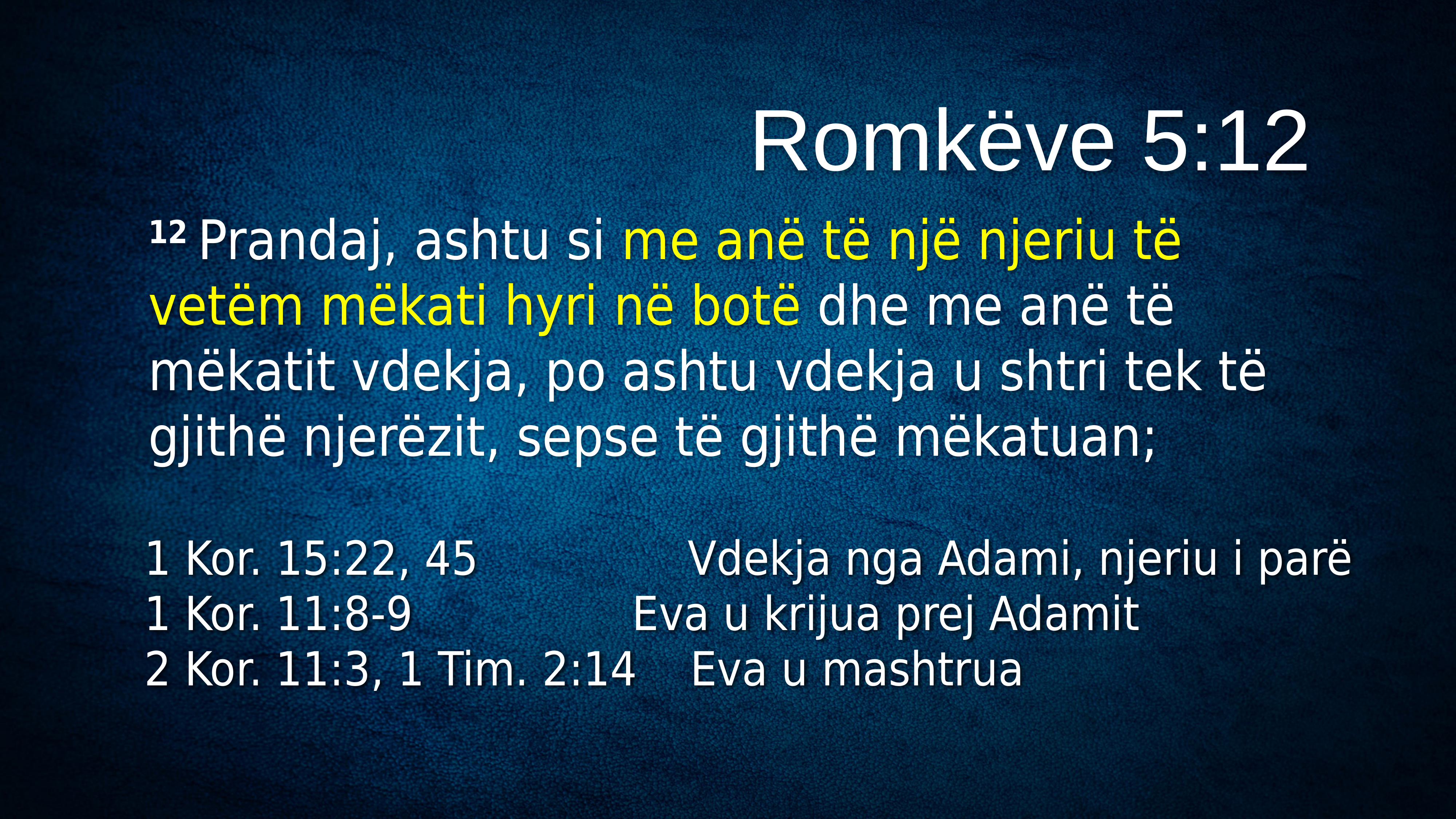

# Romkëve 5:12
12 Prandaj, ashtu si me anë të një njeriu të vetëm mëkati hyri në botë dhe me anë të mëkatit vdekja, po ashtu vdekja u shtri tek të gjithë njerëzit, sepse të gjithë mëkatuan;
1 Kor. 15:22, 45	            Vdekja nga Adami, njeriu i parë
1 Kor. 11:8-9	                Eva u krijua prej Adamit
2 Kor. 11:3, 1 Tim. 2:14	Eva u mashtrua